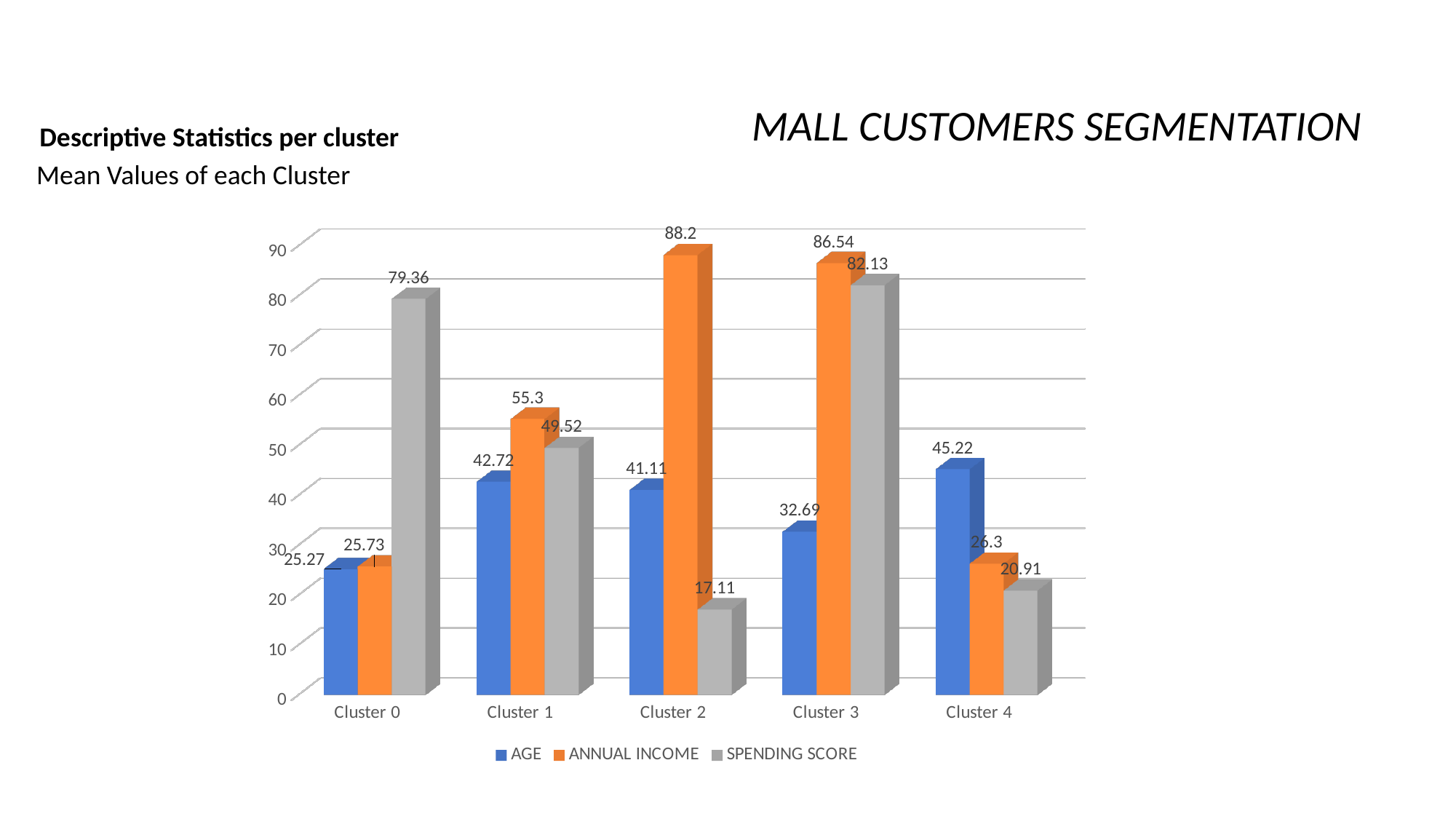

Mall Customers Segmentation
Descriptive Statistics per cluster
Mean Values of each Cluster

[unsupported chart]